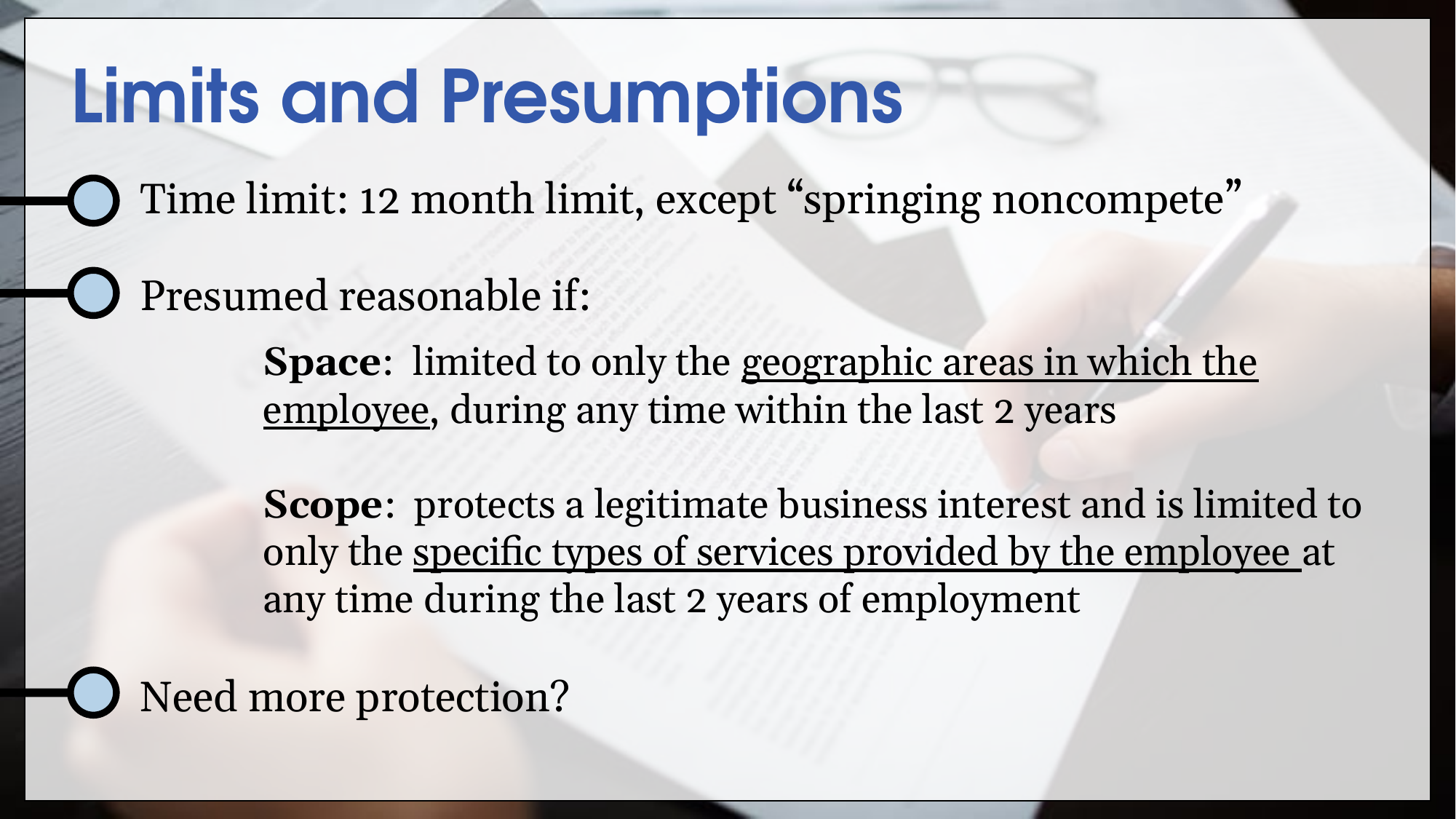

Limits and Presumptions

Time limit: 12 month limit, except “springing noncompete”
Presumed reasonable if:
Space:  limited to only the geographic areas in which the employee, during any time within the last 2 years
Scope:  protects a legitimate business interest and is limited to only the specific types of services provided by the employee at any time during the last 2 years of employment
Need more protection?